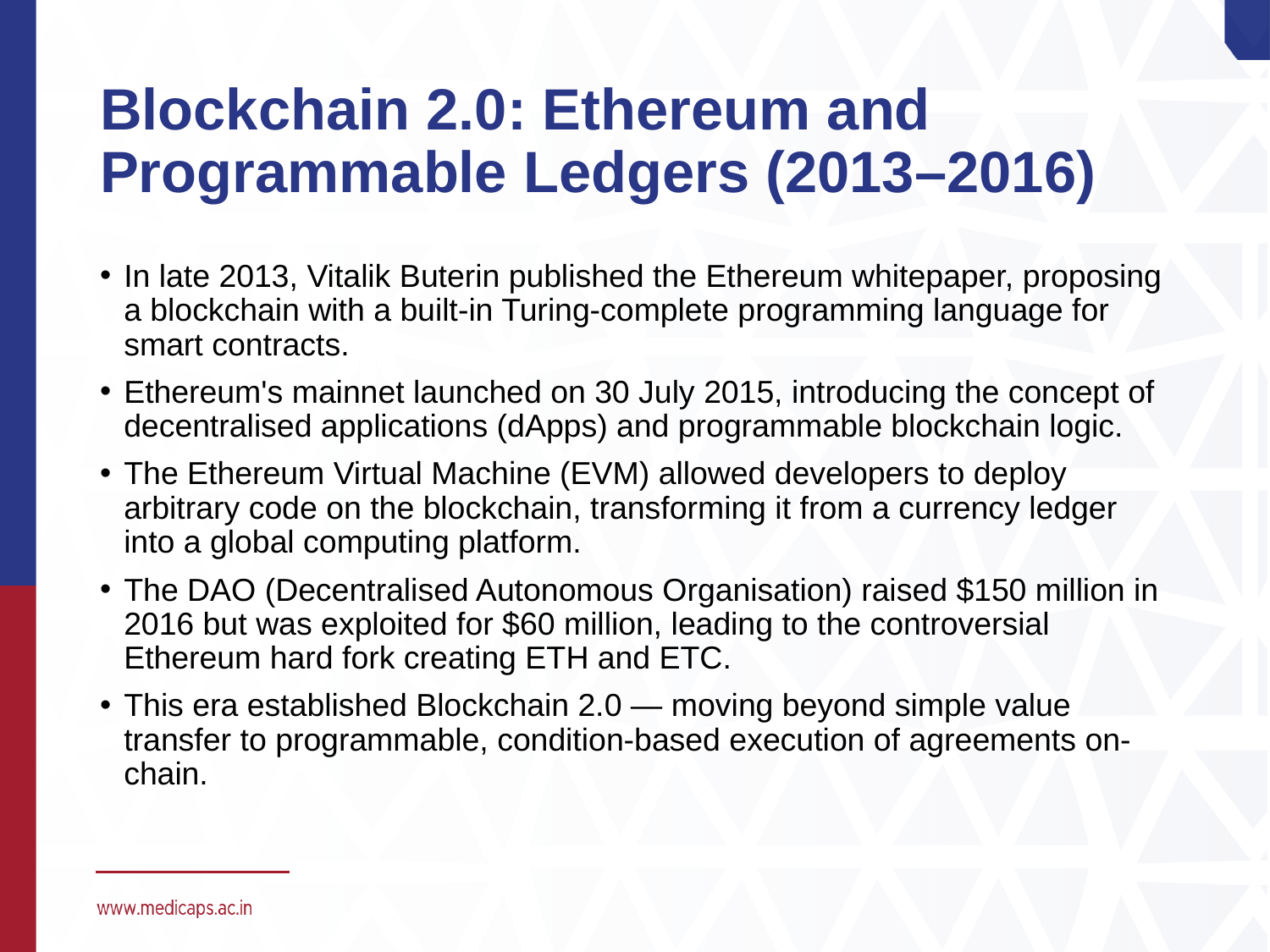

# Blockchain 2.0: Ethereum and Programmable Ledgers (2013–2016)
In late 2013, Vitalik Buterin published the Ethereum whitepaper, proposing a blockchain with a built-in Turing-complete programming language for smart contracts.
Ethereum's mainnet launched on 30 July 2015, introducing the concept of decentralised applications (dApps) and programmable blockchain logic.
The Ethereum Virtual Machine (EVM) allowed developers to deploy arbitrary code on the blockchain, transforming it from a currency ledger into a global computing platform.
The DAO (Decentralised Autonomous Organisation) raised $150 million in 2016 but was exploited for $60 million, leading to the controversial Ethereum hard fork creating ETH and ETC.
This era established Blockchain 2.0 — moving beyond simple value transfer to programmable, condition-based execution of agreements on-chain.